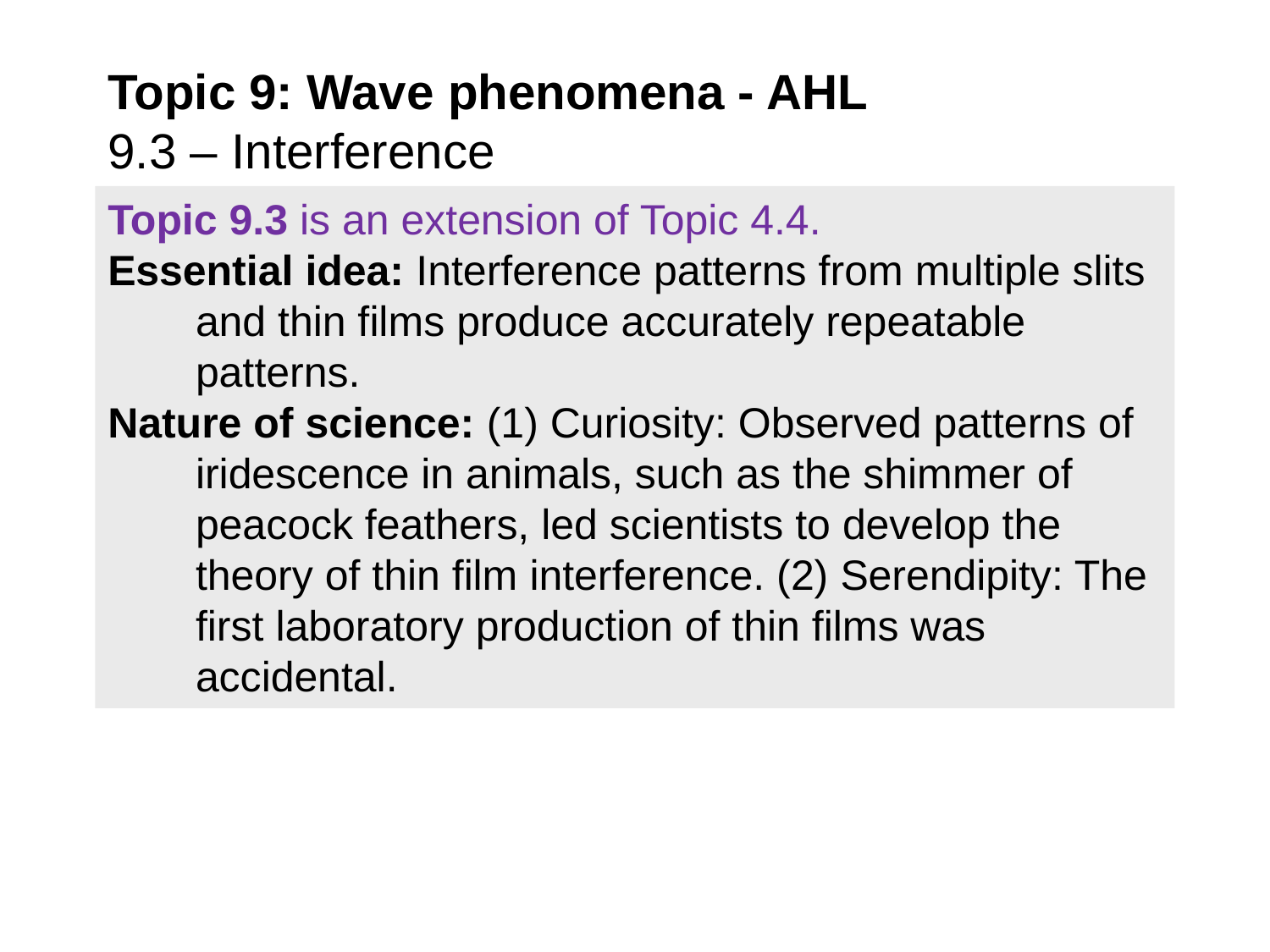

# Topic 9: Wave phenomena - AHL 9.3 – Interference
Topic 9.3 is an extension of Topic 4.4.
Essential idea: Interference patterns from multiple slits and thin films produce accurately repeatable patterns.
Nature of science: (1) Curiosity: Observed patterns of iridescence in animals, such as the shimmer of peacock feathers, led scientists to develop the theory of thin film interference. (2) Serendipity: The first laboratory production of thin films was accidental.